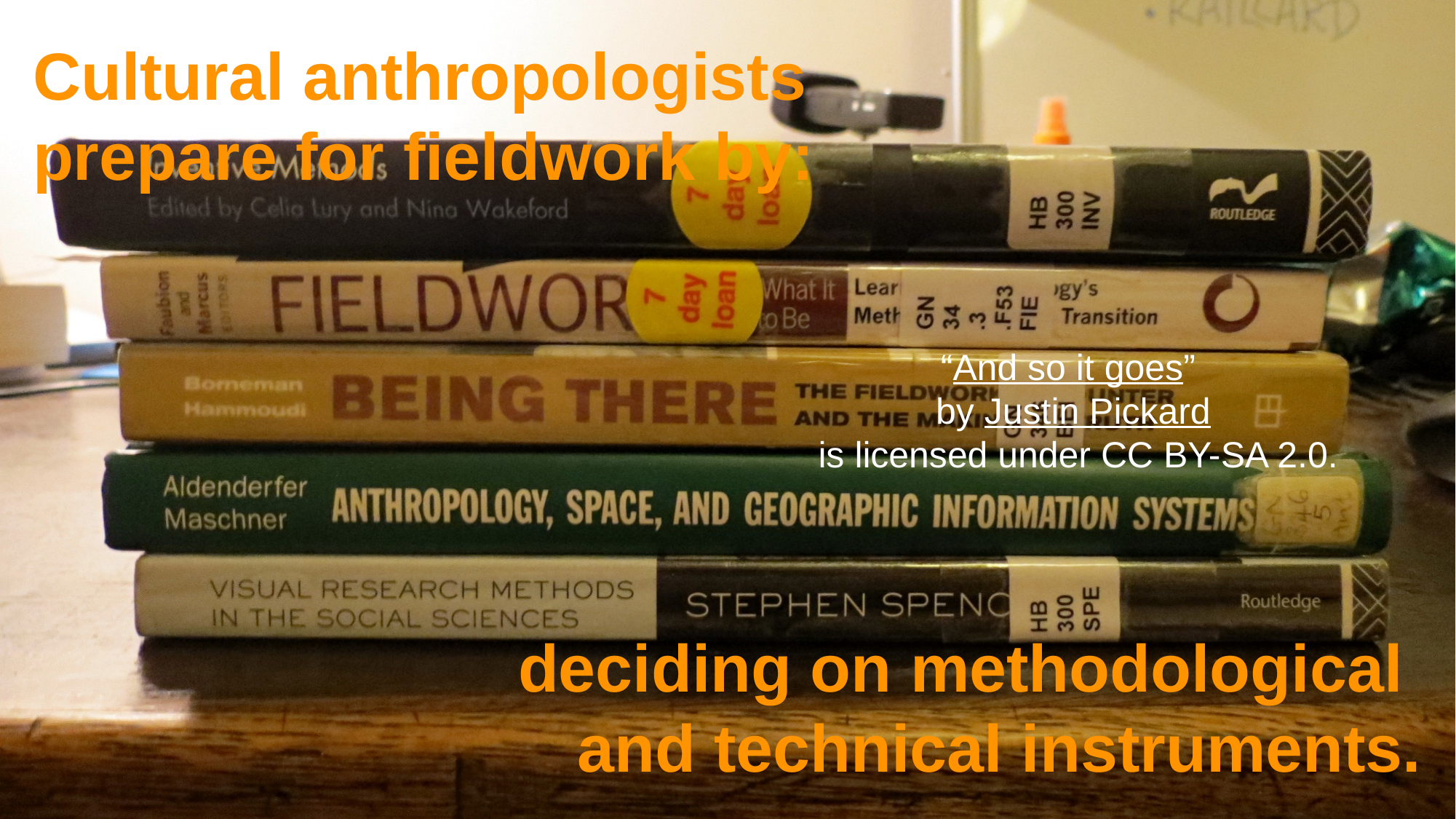

Cultural anthropologists
prepare for fieldwork by:

“And so it goes”
by Justin Pickard
 is licensed under CC BY-SA 2.0.
# deciding on methodological and technical instruments.